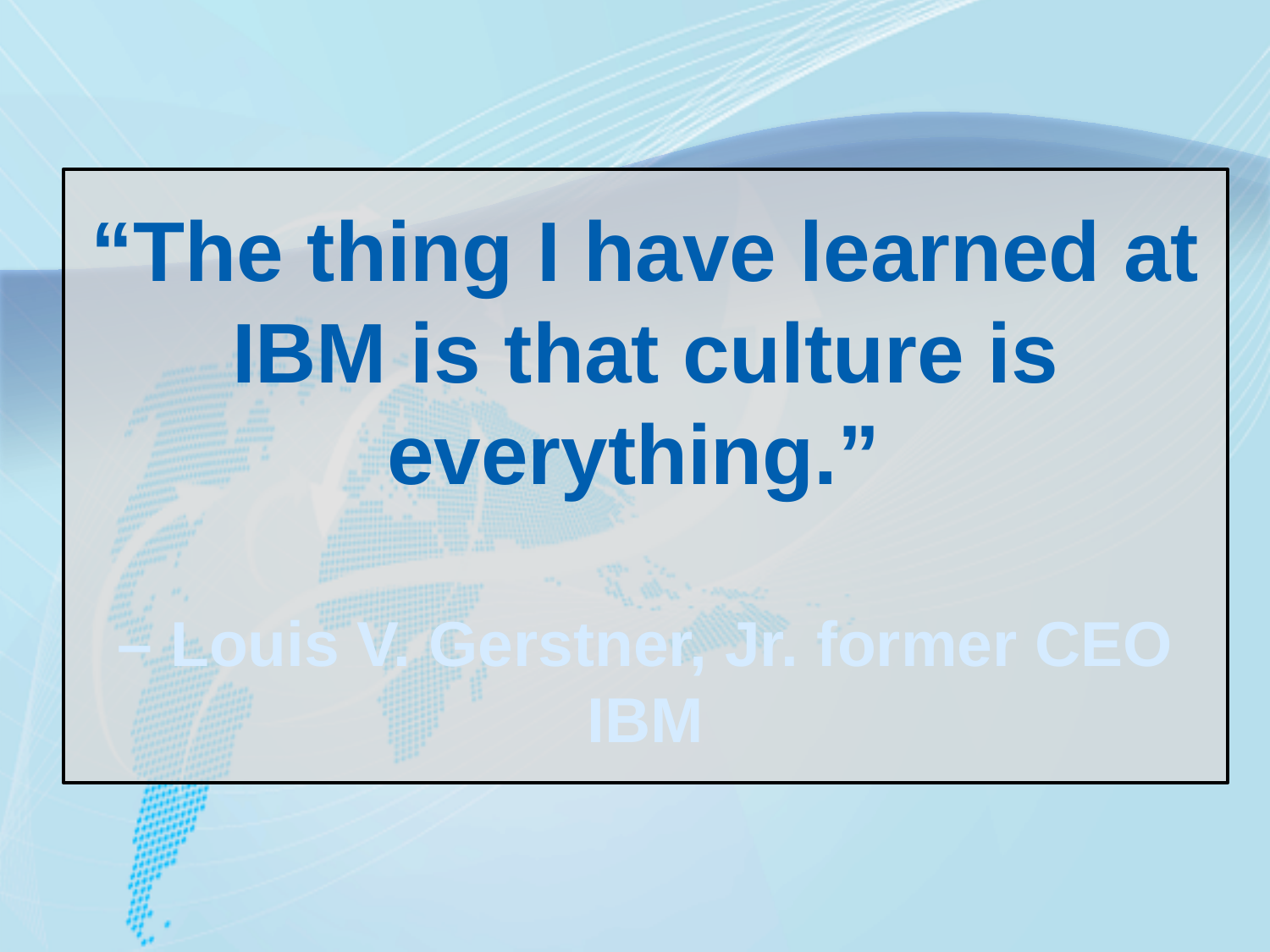

“The thing I have learned at IBM is that culture is everything.”

– Louis V. Gerstner, Jr. former CEO IBM